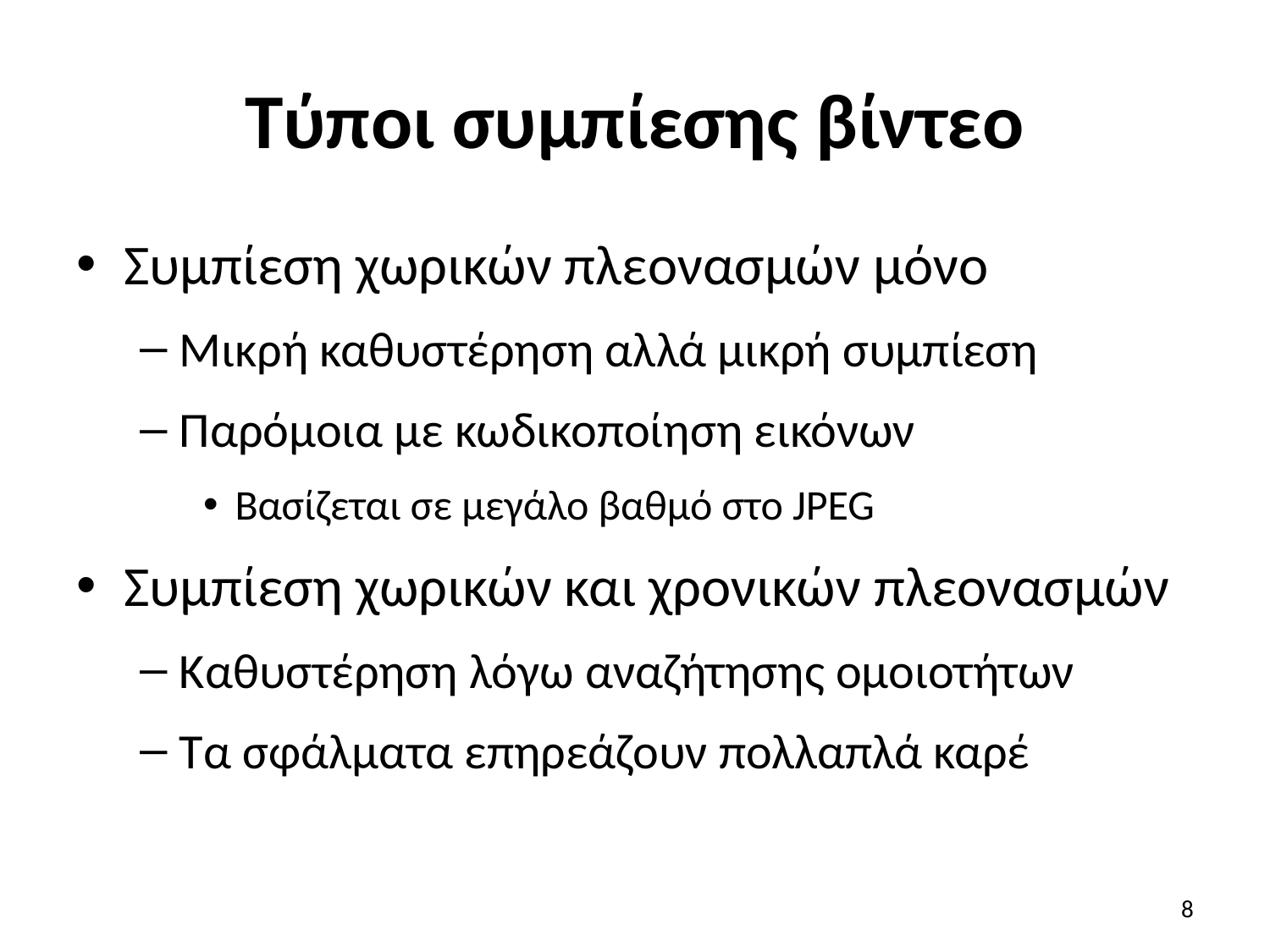

# Τύποι συμπίεσης βίντεο
Συμπίεση χωρικών πλεονασμών μόνο
Μικρή καθυστέρηση αλλά μικρή συμπίεση
Παρόμοια με κωδικοποίηση εικόνων
Βασίζεται σε μεγάλο βαθμό στο JPEG
Συμπίεση χωρικών και χρονικών πλεονασμών
Καθυστέρηση λόγω αναζήτησης ομοιοτήτων
Τα σφάλματα επηρεάζουν πολλαπλά καρέ
8